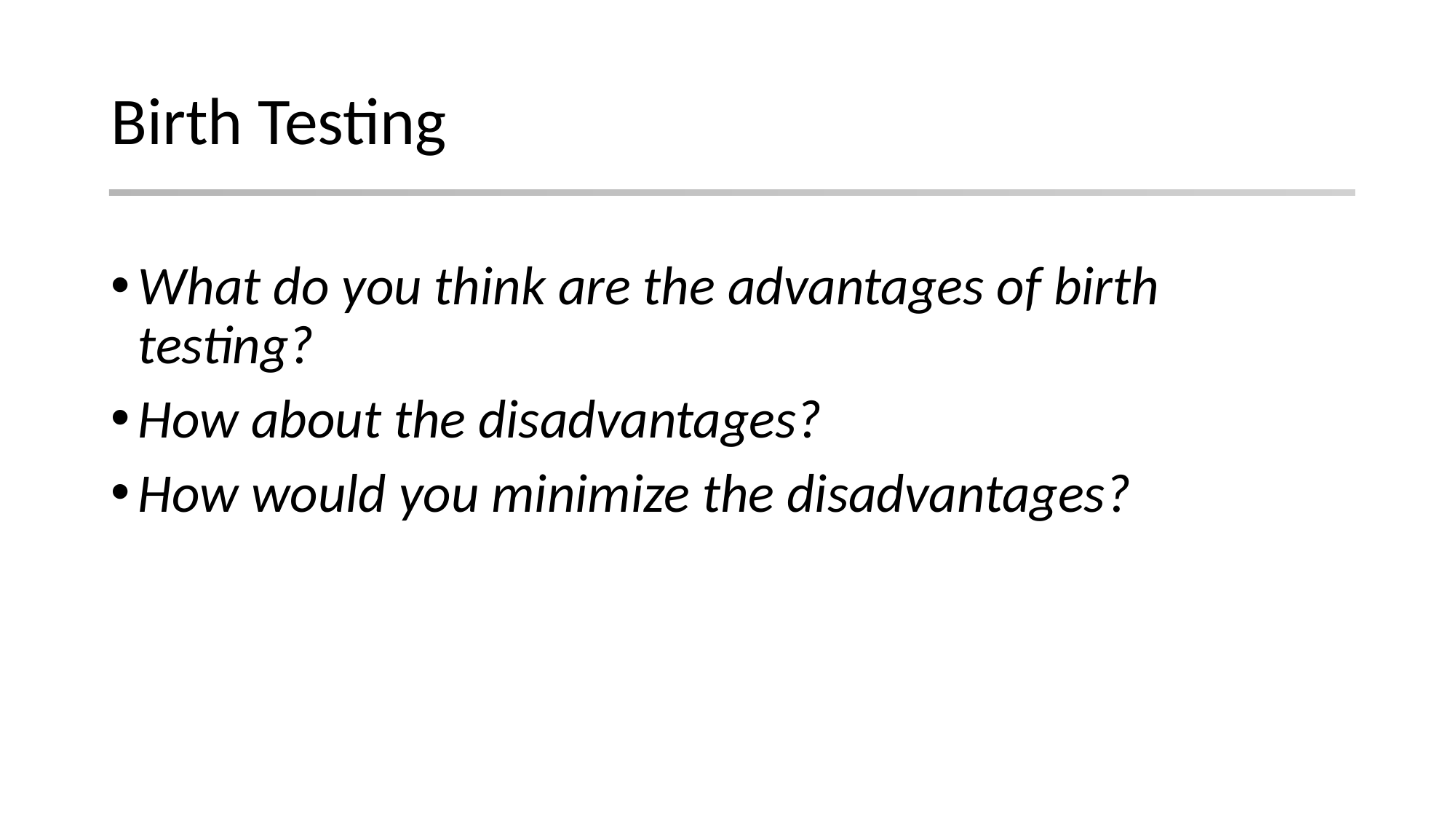

# Birth Testing
What do you think are the advantages of birth testing?
How about the disadvantages?
How would you minimize the disadvantages?